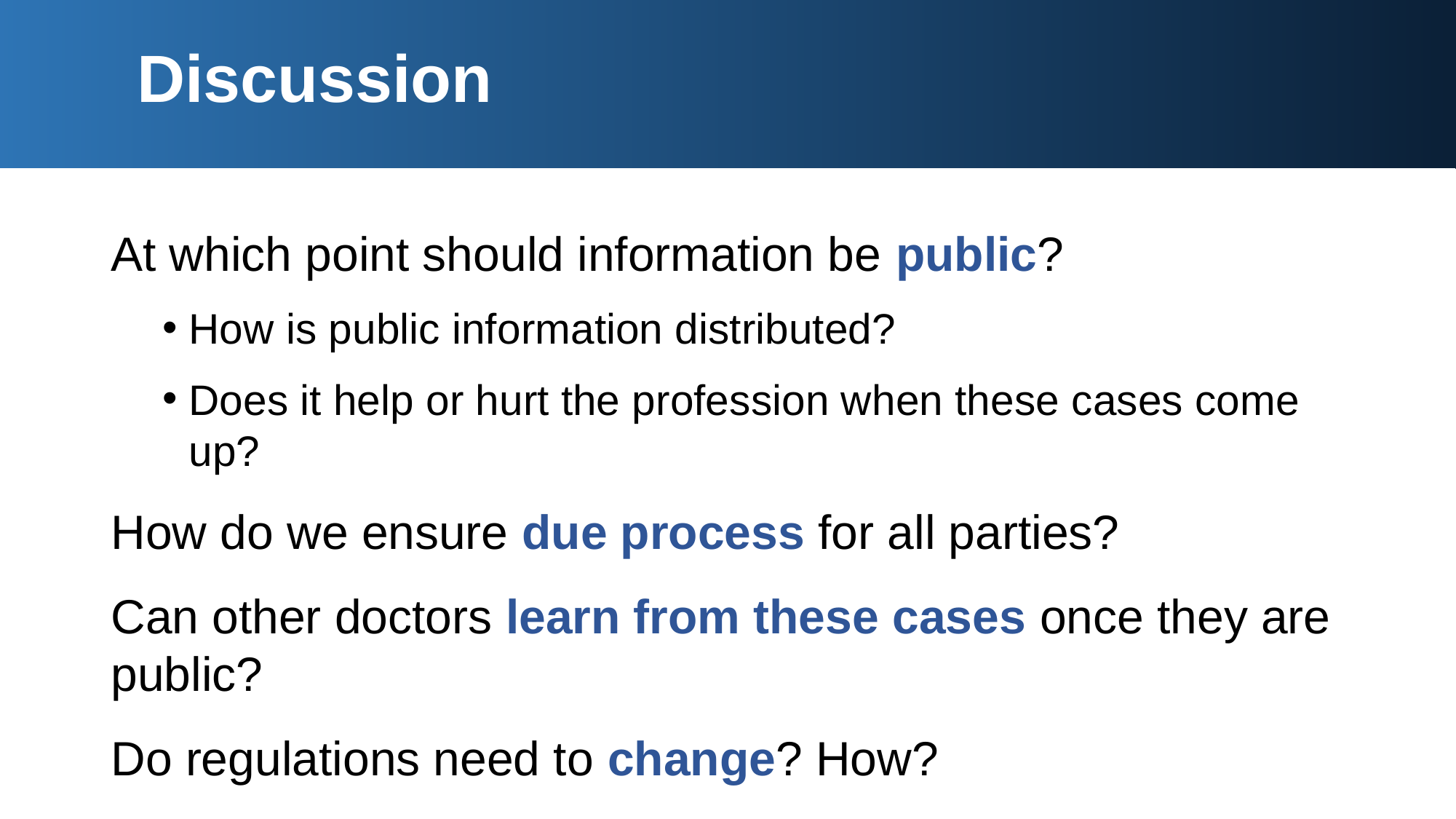

# Discussion
At which point should information be public?
How is public information distributed?
Does it help or hurt the profession when these cases come up?
How do we ensure due process for all parties?
Can other doctors learn from these cases once they are public?
Do regulations need to change? How?